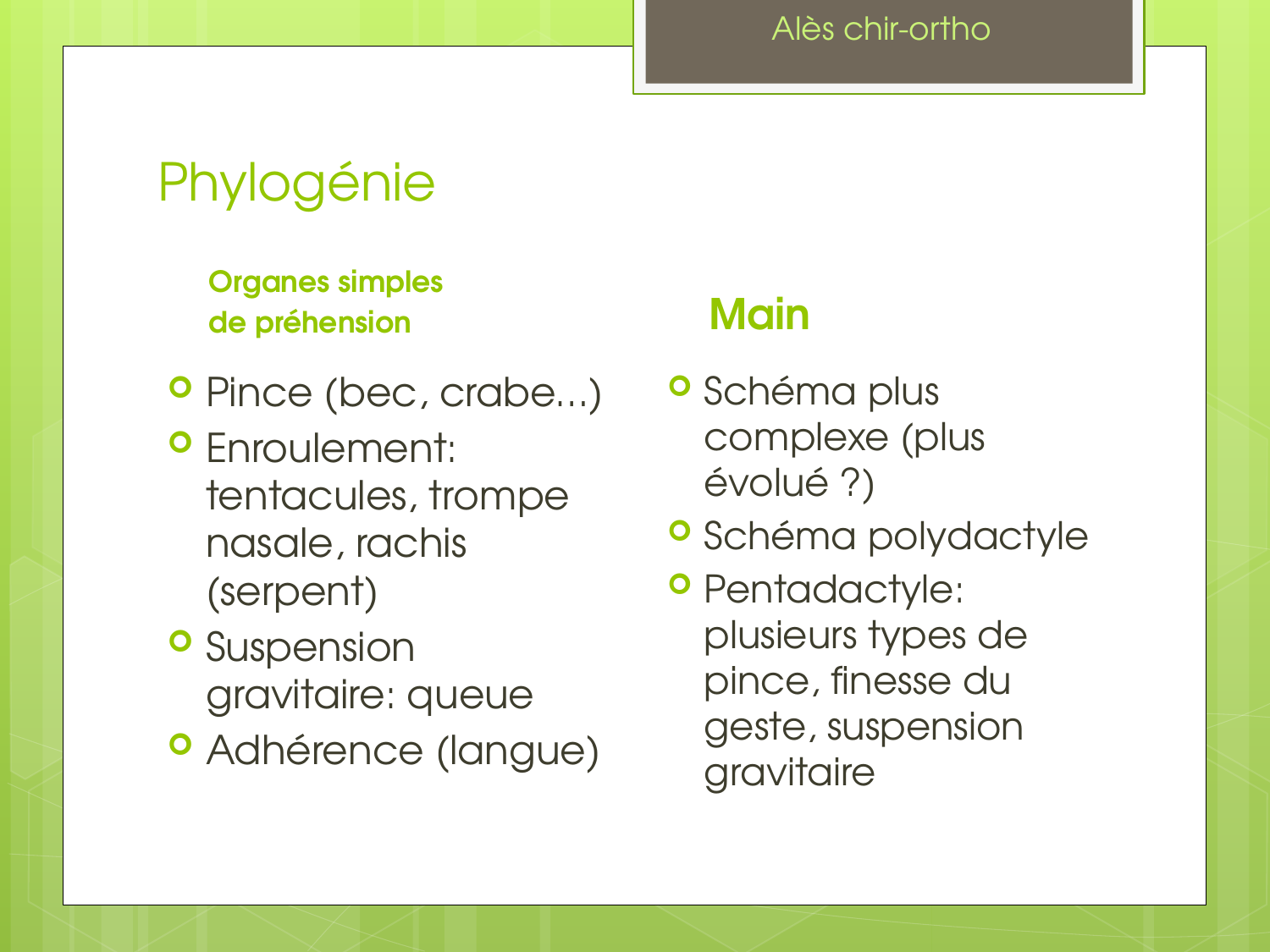

Alès chir-ortho
# Phylogénie
Organes simples
de préhension
Main
Pince (bec, crabe…)
Enroulement: tentacules, trompe nasale, rachis (serpent)
Suspension gravitaire: queue
Adhérence (langue)
Schéma plus complexe (plus évolué ?)
Schéma polydactyle
Pentadactyle: plusieurs types de pince, finesse du geste, suspension gravitaire